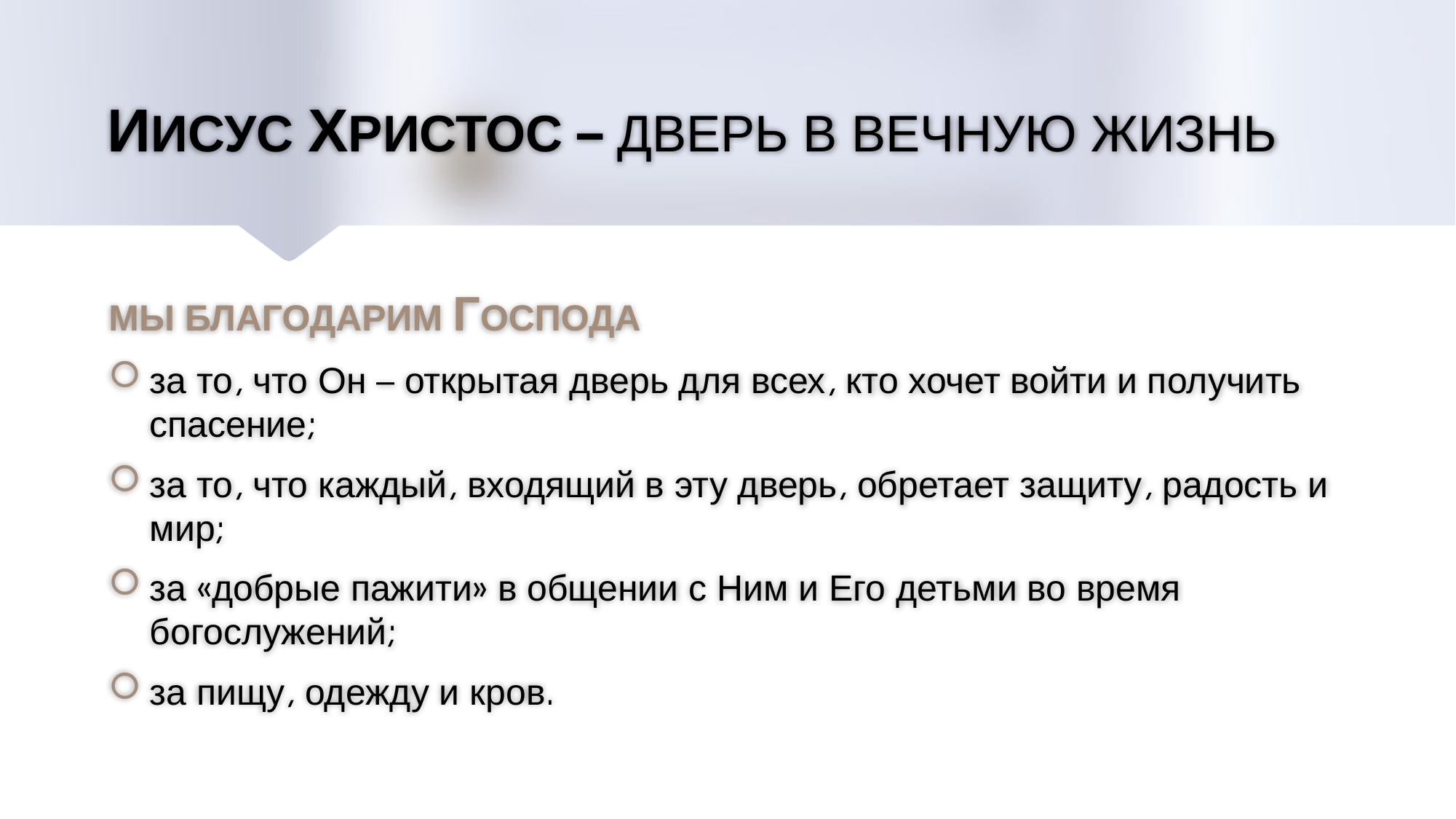

# ИИСУС ХРИСТОС – ДВЕРЬ В ВЕЧНУЮ ЖИЗНЬ
МЫ БЛАГОДАРИМ ГОСПОДА
за то, что Он – открытая дверь для всех, кто хочет войти и получить спасение;
за то, что каждый, входящий в эту дверь, обретает защиту, радость и мир;
за «добрые пажити» в общении с Ним и Его детьми во время богослужений;
за пищу, одежду и кров.